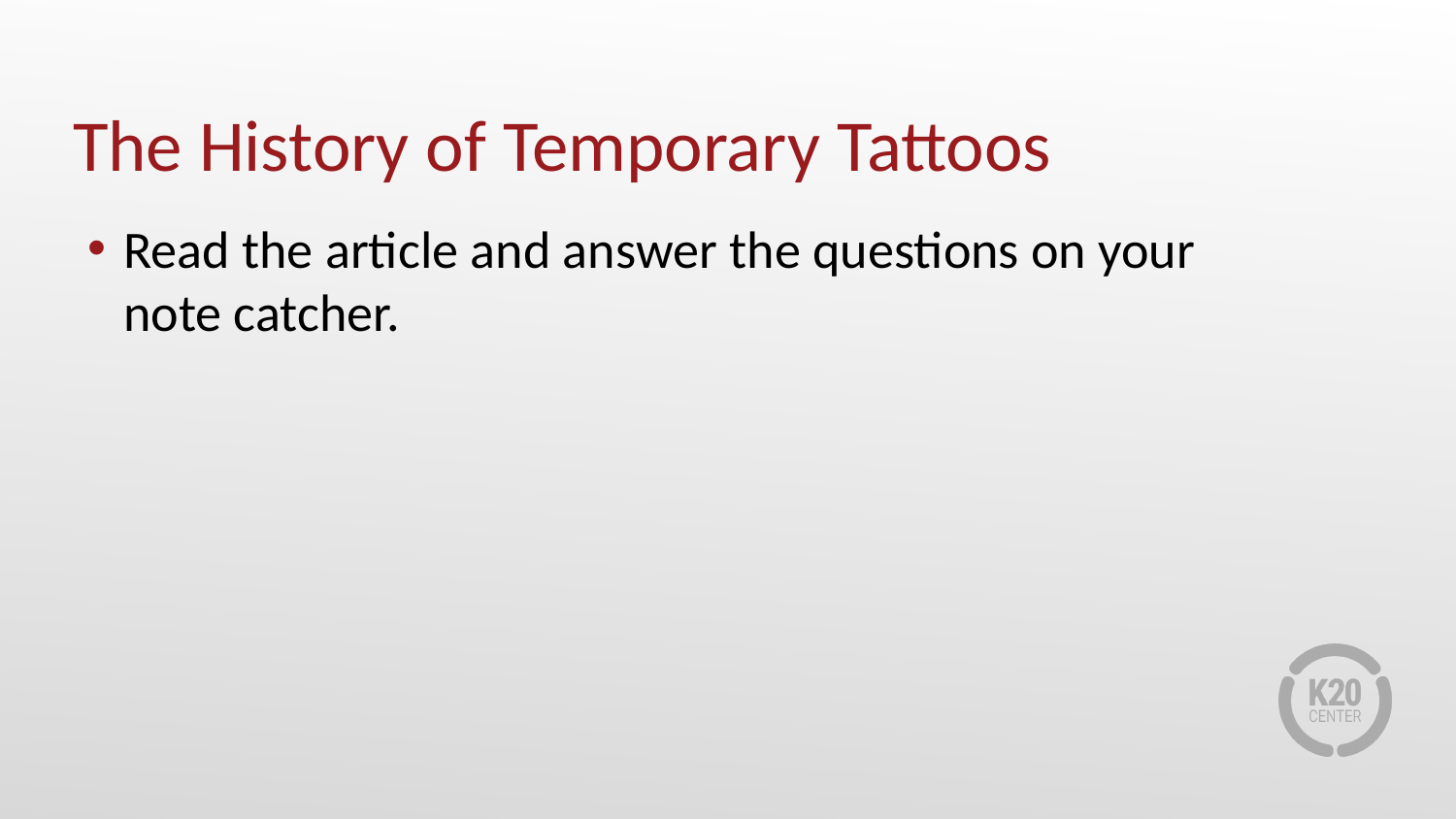

# The History of Temporary Tattoos
Read the article and answer the questions on your note catcher.